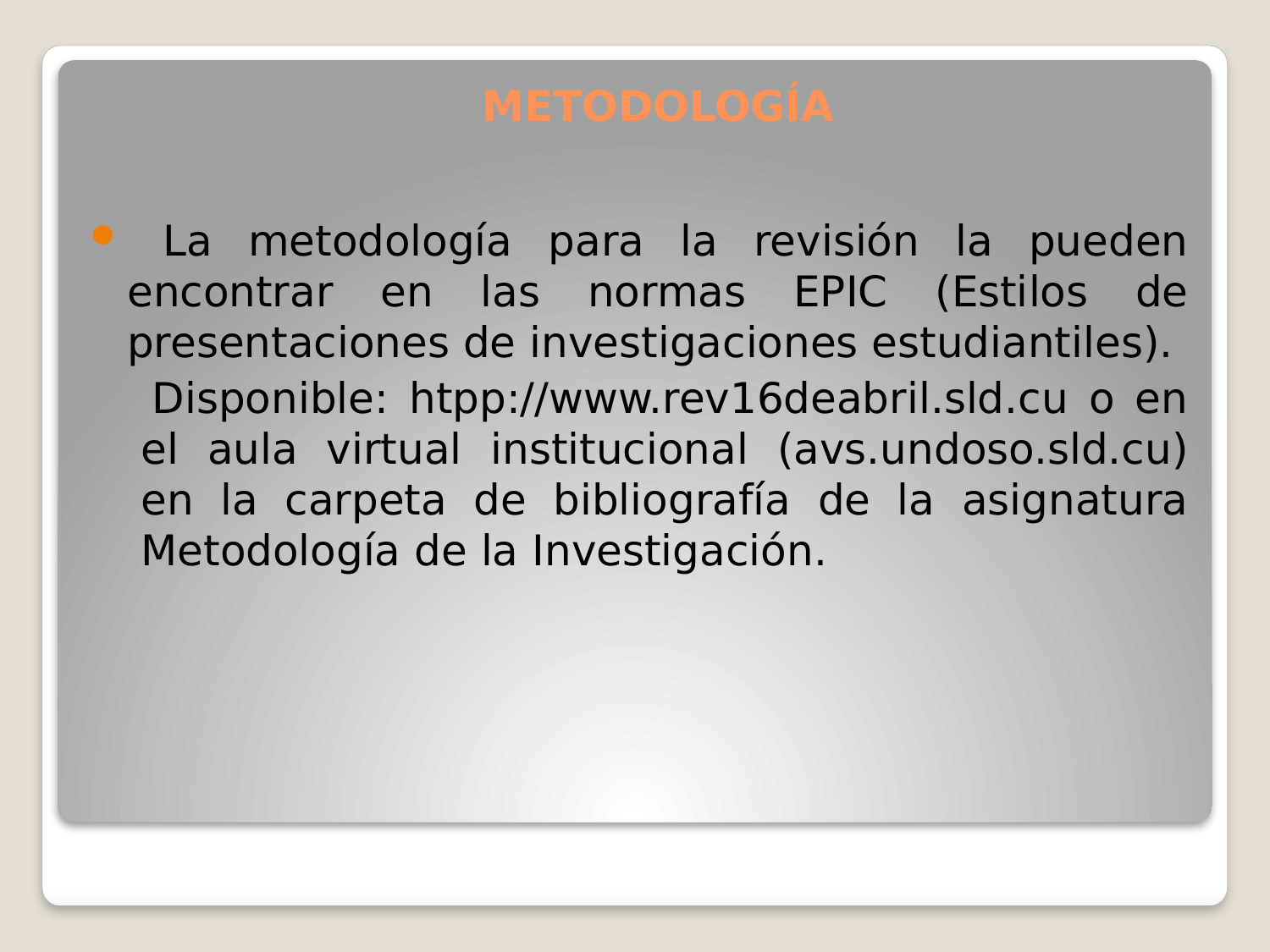

METODOLOGÍA

 La metodología para la revisión la pueden encontrar en las normas EPIC (Estilos de presentaciones de investigaciones estudiantiles).
   Disponible: htpp://www.rev16deabril.sld.cu o en el aula virtual institucional (avs.undoso.sld.cu) en la carpeta de bibliografía de la asignatura Metodología de la Investigación.